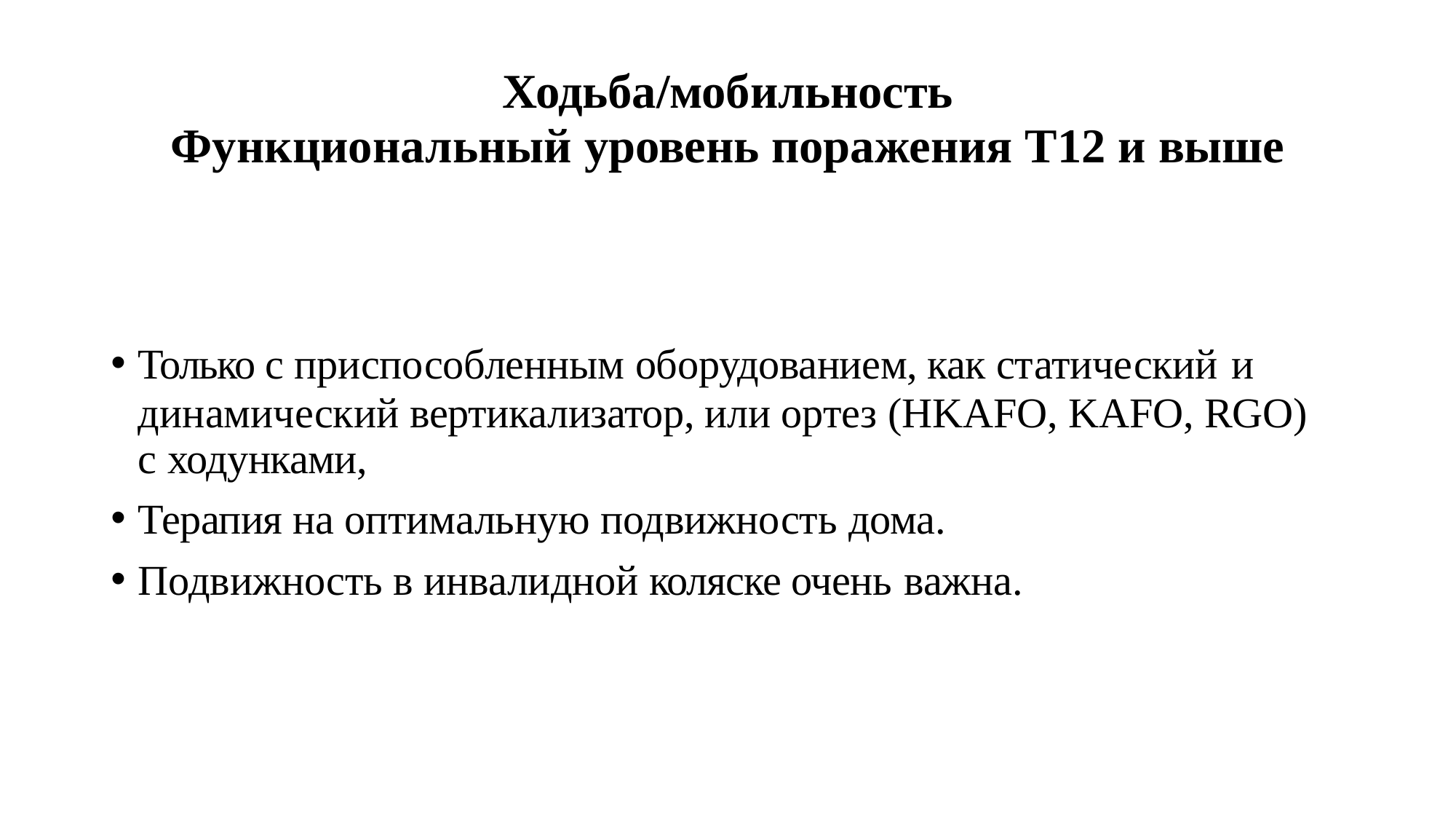

# Ходьба/мобильность
Функциональный уровень поражения Т12 и выше
Только с приспособленным оборудованием, как статический и
динамический вертикализатор, или ортез (HKAFO, KAFO, RGO)  с ходунками,
Терапия на оптимальную подвижность дома.
Подвижность в инвалидной коляске очень важна.